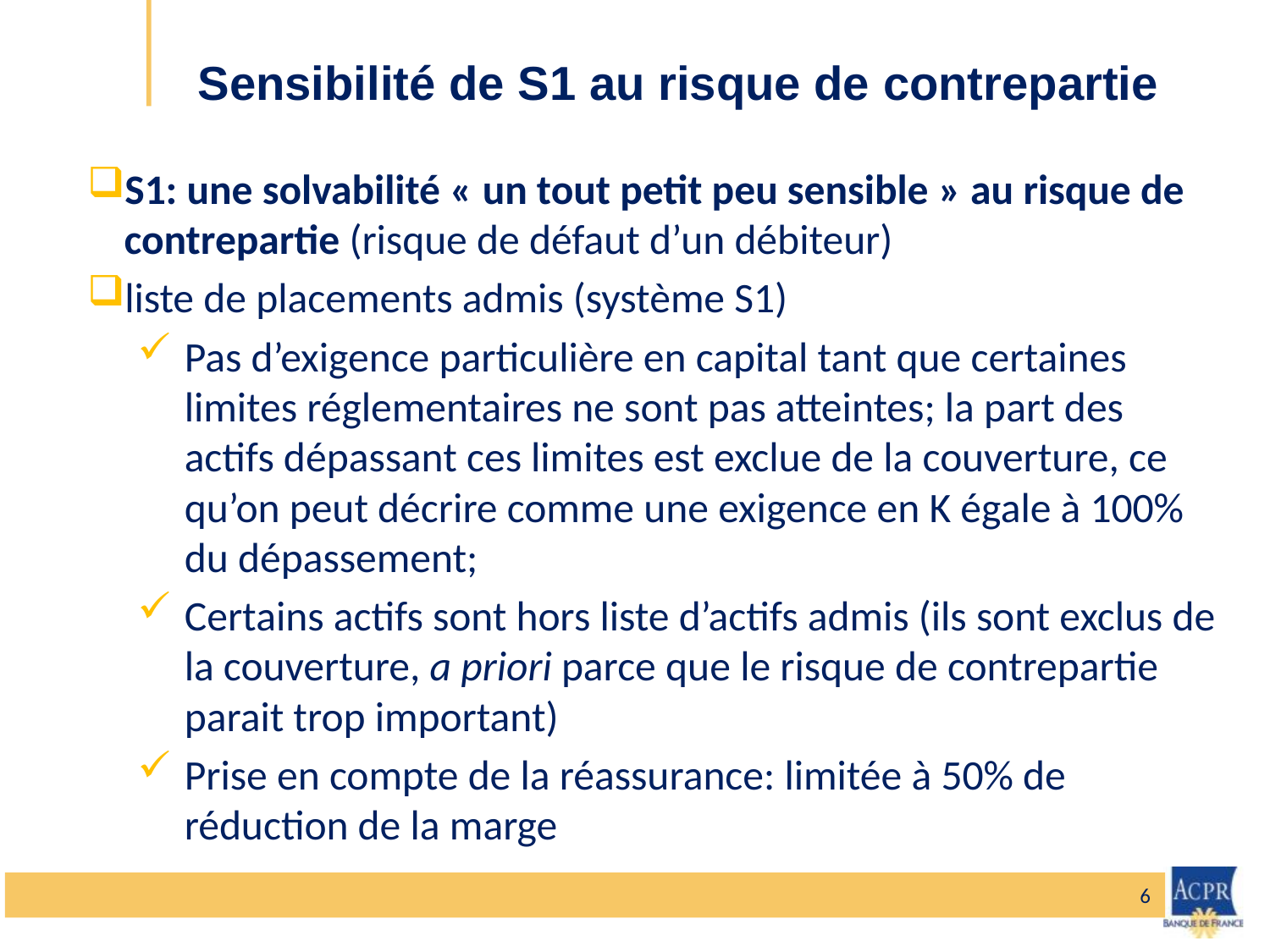

# Sensibilité de S1 au risque de contrepartie
S1: une solvabilité « un tout petit peu sensible » au risque de contrepartie (risque de défaut d’un débiteur)
liste de placements admis (système S1)
Pas d’exigence particulière en capital tant que certaines limites réglementaires ne sont pas atteintes; la part des actifs dépassant ces limites est exclue de la couverture, ce qu’on peut décrire comme une exigence en K égale à 100% du dépassement;
Certains actifs sont hors liste d’actifs admis (ils sont exclus de la couverture, a priori parce que le risque de contrepartie parait trop important)
Prise en compte de la réassurance: limitée à 50% de réduction de la marge
6